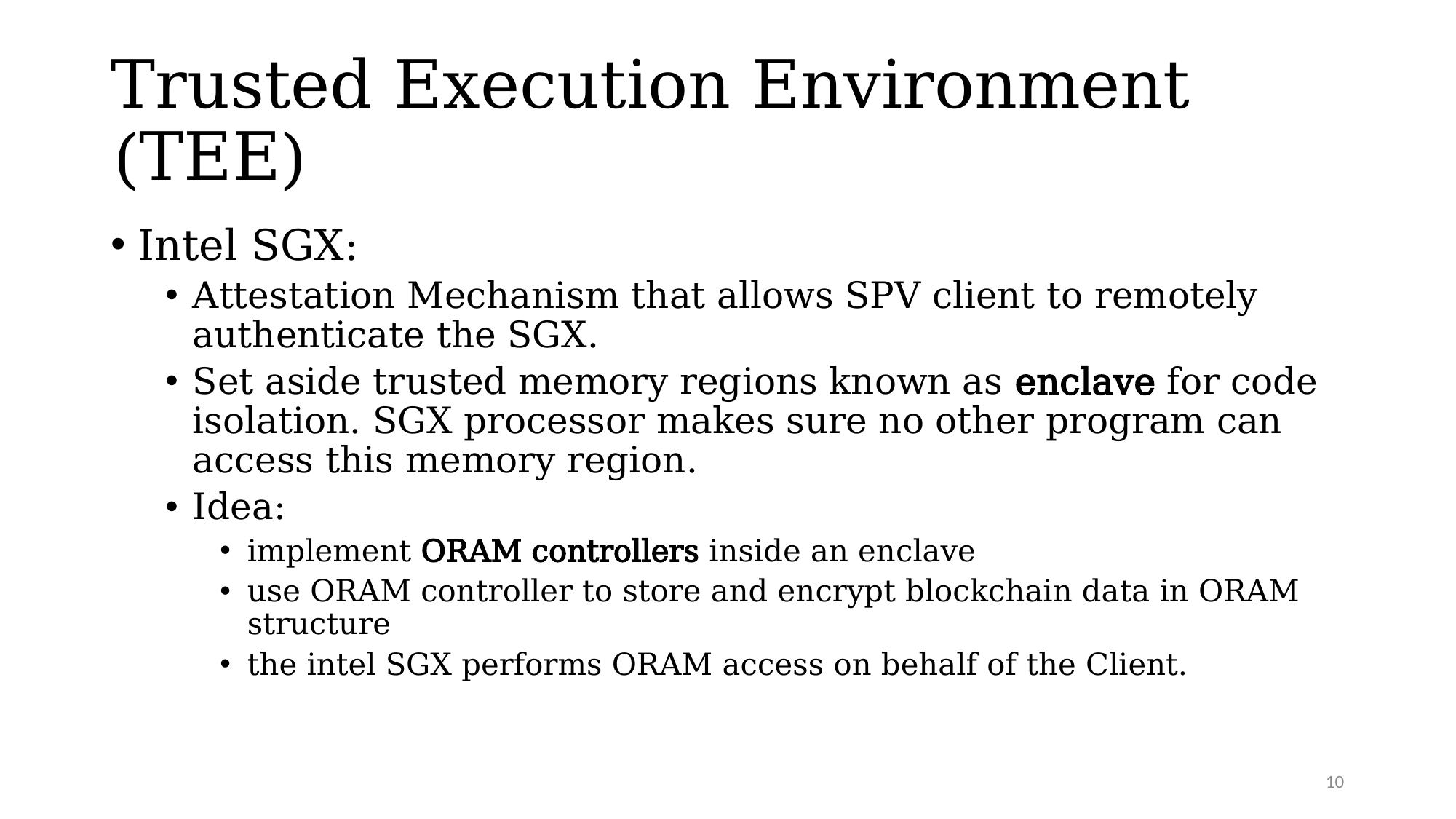

# Trusted Execution Environment (TEE)
Intel SGX:
Attestation Mechanism that allows SPV client to remotely authenticate the SGX.
Set aside trusted memory regions known as enclave for code isolation. SGX processor makes sure no other program can access this memory region.
Idea:
implement ORAM controllers inside an enclave
use ORAM controller to store and encrypt blockchain data in ORAM structure
the intel SGX performs ORAM access on behalf of the Client.

10